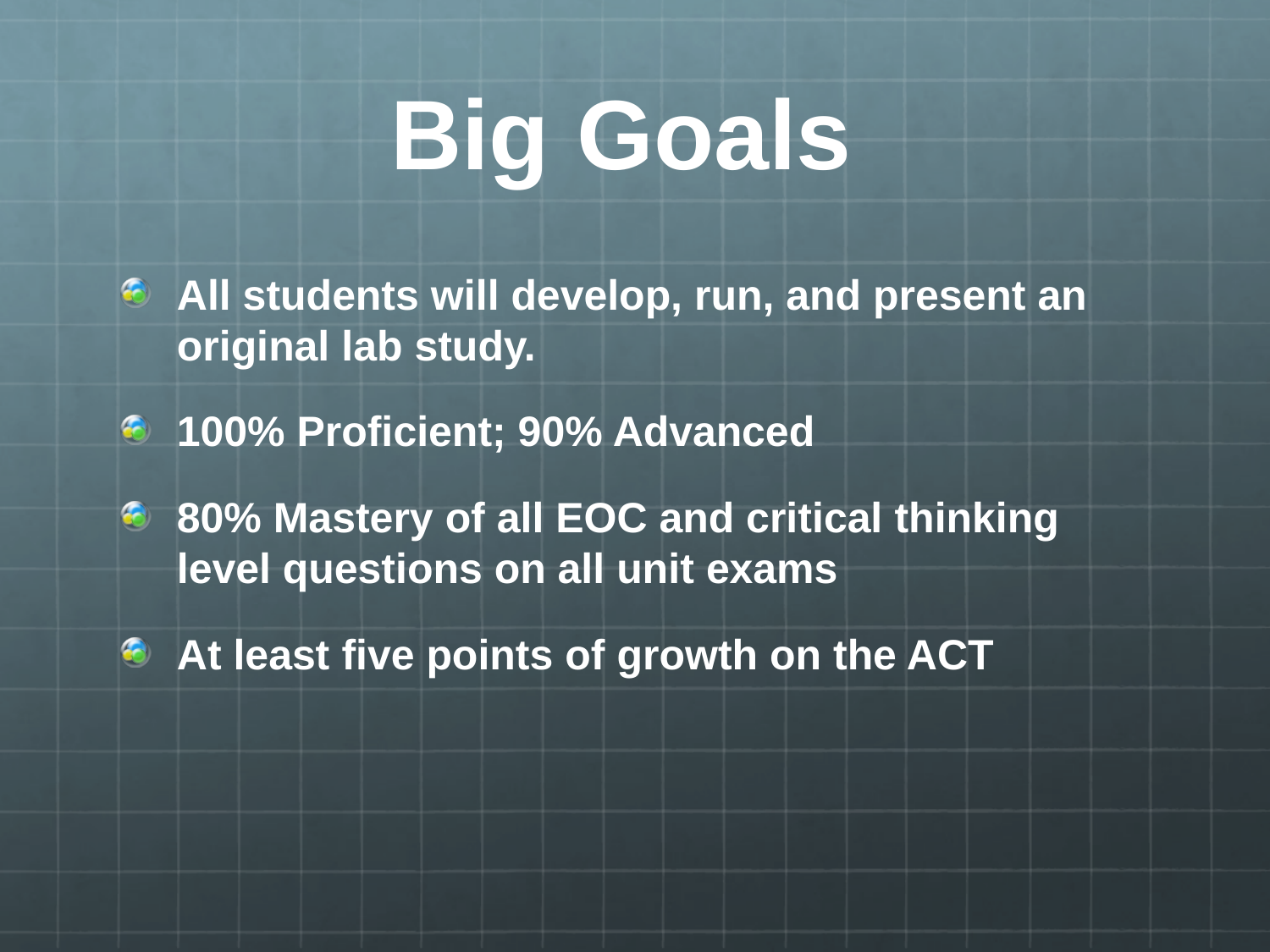

# Big Goals
All students will develop, run, and present an original lab study.
100% Proficient; 90% Advanced
80% Mastery of all EOC and critical thinking level questions on all unit exams
At least five points of growth on the ACT